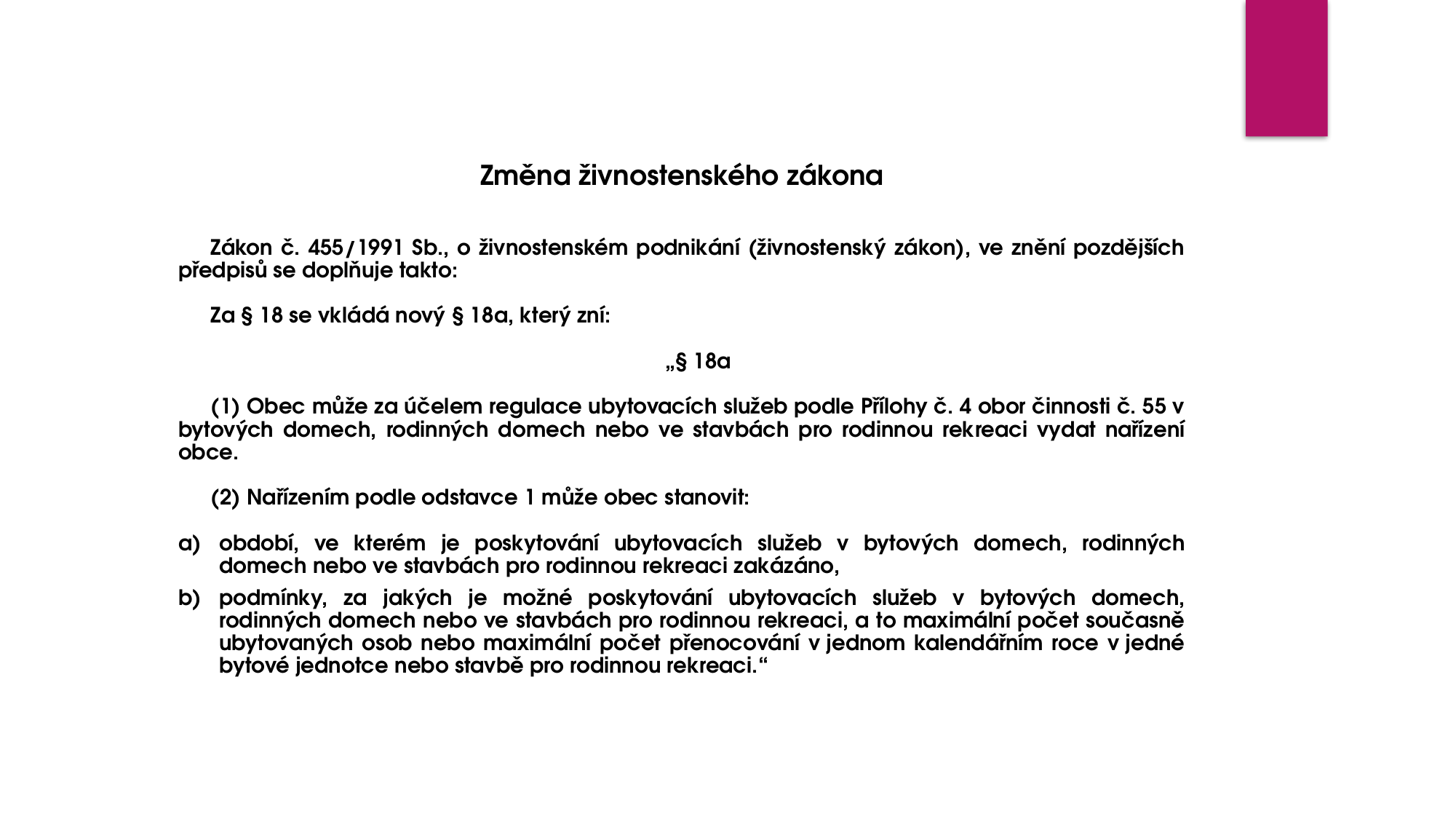

Změna živnostenského zákona

Zákon č. 455/1991 Sb., o živnostenském podnikání (živnostenský zákon), ve znění pozdějších předpisů se doplňuje takto:

Za § 18 se vkládá nový § 18a, který zní:

„§ 18a

(1) Obec může za účelem regulace ubytovacích služeb podle Přílohy č. 4 obor činnosti č. 55 v bytových domech, rodinných domech nebo ve stavbách pro rodinnou rekreaci vydat nařízení obce.

(2) Nařízením podle odstavce 1 může obec stanovit:

období, ve kterém je poskytování ubytovacích služeb v bytových domech, rodinných domech nebo ve stavbách pro rodinnou rekreaci zakázáno,
podmínky, za jakých je možné poskytování ubytovacích služeb v bytových domech, rodinných domech nebo ve stavbách pro rodinnou rekreaci, a to maximální počet současně ubytovaných osob nebo maximální počet přenocování v jednom kalendářním roce v jedné bytové jednotce nebo stavbě pro rodinnou rekreaci.“